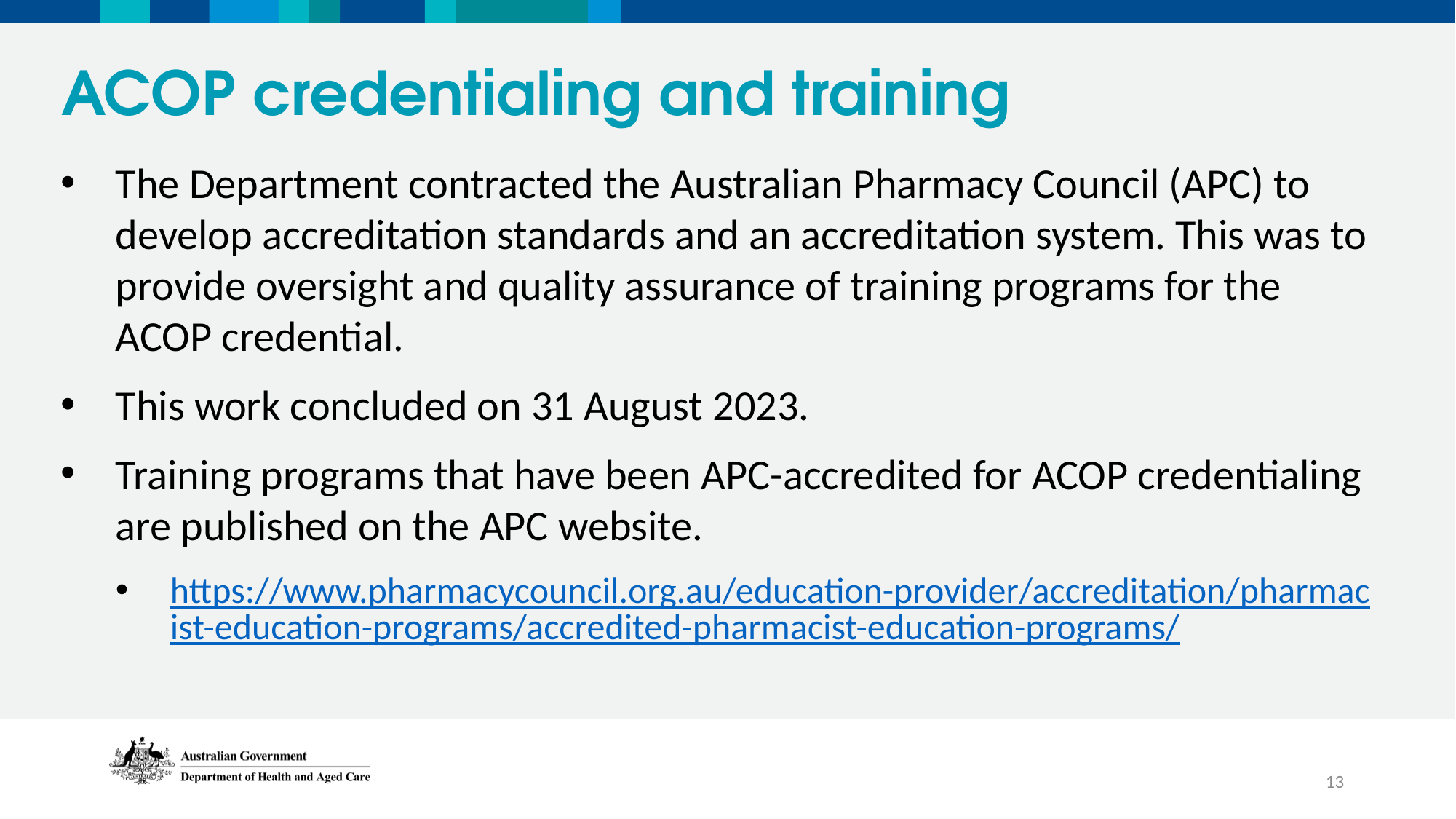

ACOP credentialing and training
The Department contracted the Australian Pharmacy Council (APC) to develop accreditation standards and an accreditation system. This was to provide oversight and quality assurance of training programs for the ACOP credential.
This work concluded on 31 August 2023.
Training programs that have been APC-accredited for ACOP credentialing are published on the APC website.
https://www.pharmacycouncil.org.au/education-provider/accreditation/pharmacist-education-programs/accredited-pharmacist-education-programs/

13